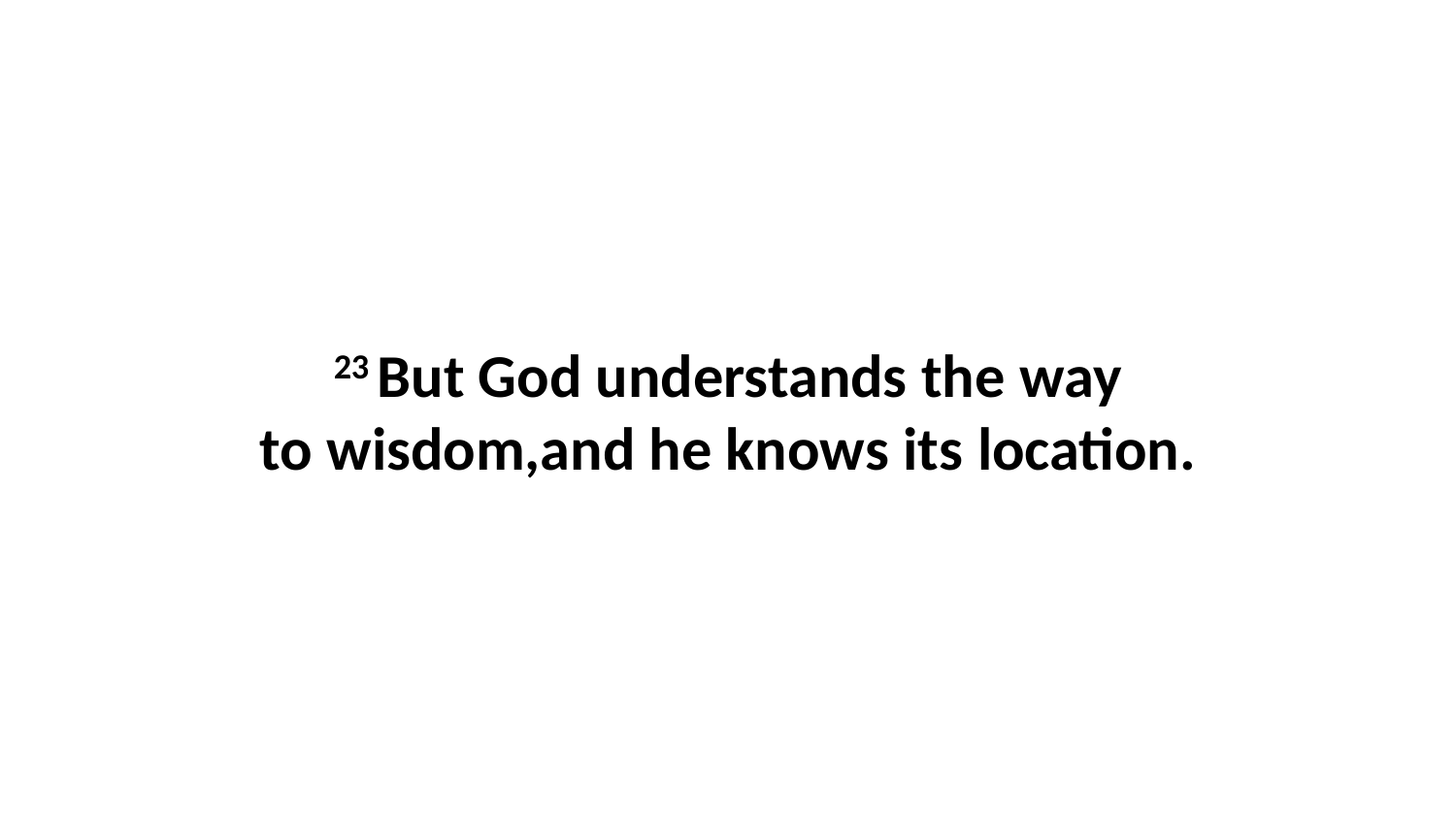

23 But God understands the way to wisdom,and he knows its location.